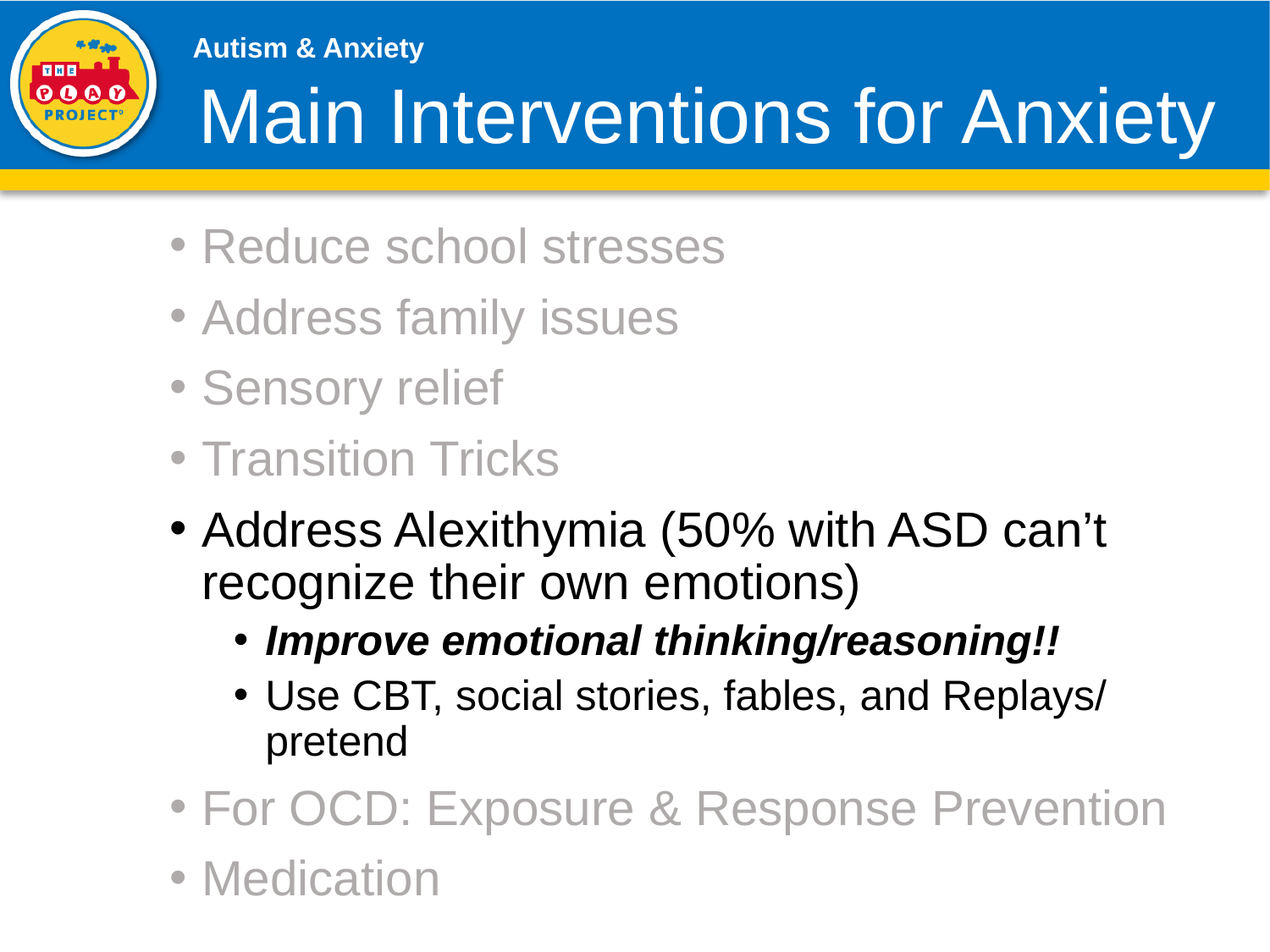

# Main Interventions for Anxiety
Reduce school stresses
Address family issues
Sensory relief
Transition Tricks
Address Alexithymia (50% with ASD can’t recognize their own emotions)
Improve emotional thinking/reasoning!!
Use CBT, social stories, fables, and Replays/ pretend
For OCD: Exposure & Response Prevention
Medication